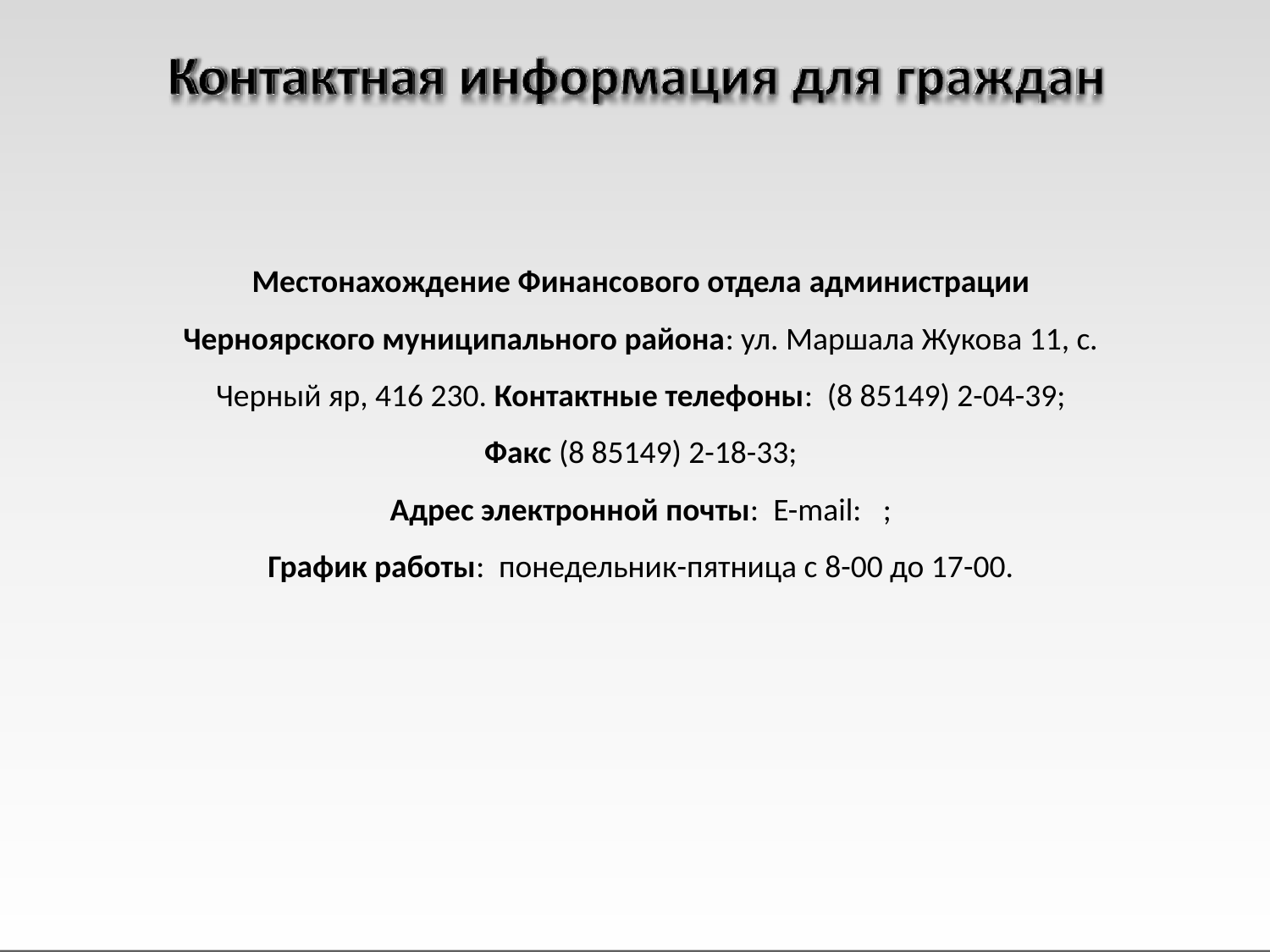

Местонахождение Финансового отдела администрации Черноярского муниципального района: ул. Маршала Жукова 11, с. Черный яр, 416 230. Контактные телефоны:  (8 85149) 2-04-39;

Факс (8 85149) 2-18-33;

Адрес электронной почты:  E-mail:   ;

График работы:  понедельник-пятница с 8-00 до 17-00.